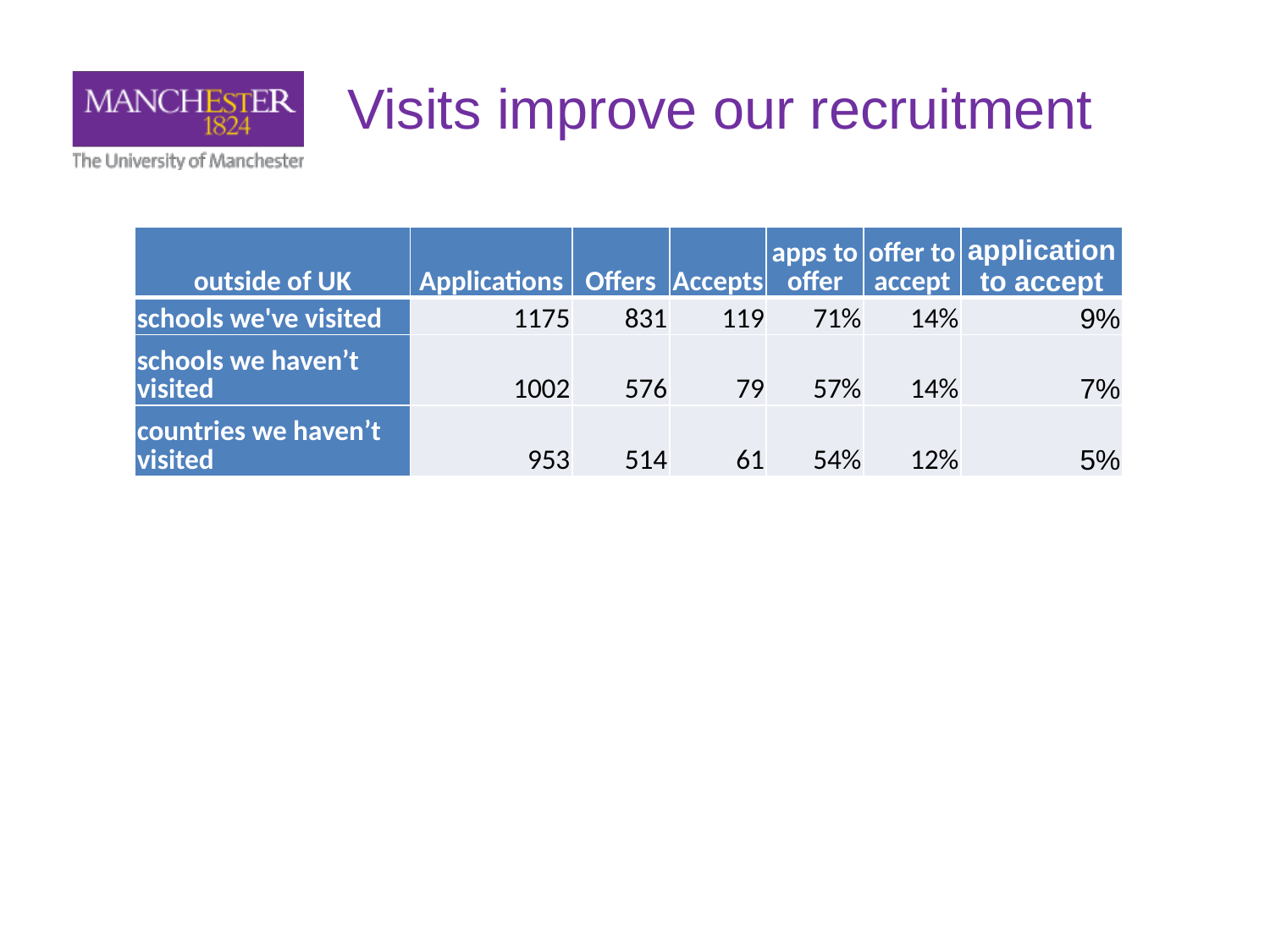

# Visits improve our recruitment
| outside of UK | Applications | Offers | Accepts | apps to offer | offer to accept | application to accept |
| --- | --- | --- | --- | --- | --- | --- |
| schools we've visited | 1175 | 831 | 119 | 71% | 14% | 9% |
| schools we haven’t visited | 1002 | 576 | 79 | 57% | 14% | 7% |
| countries we haven’t visited | 953 | 514 | 61 | 54% | 12% | 5% |